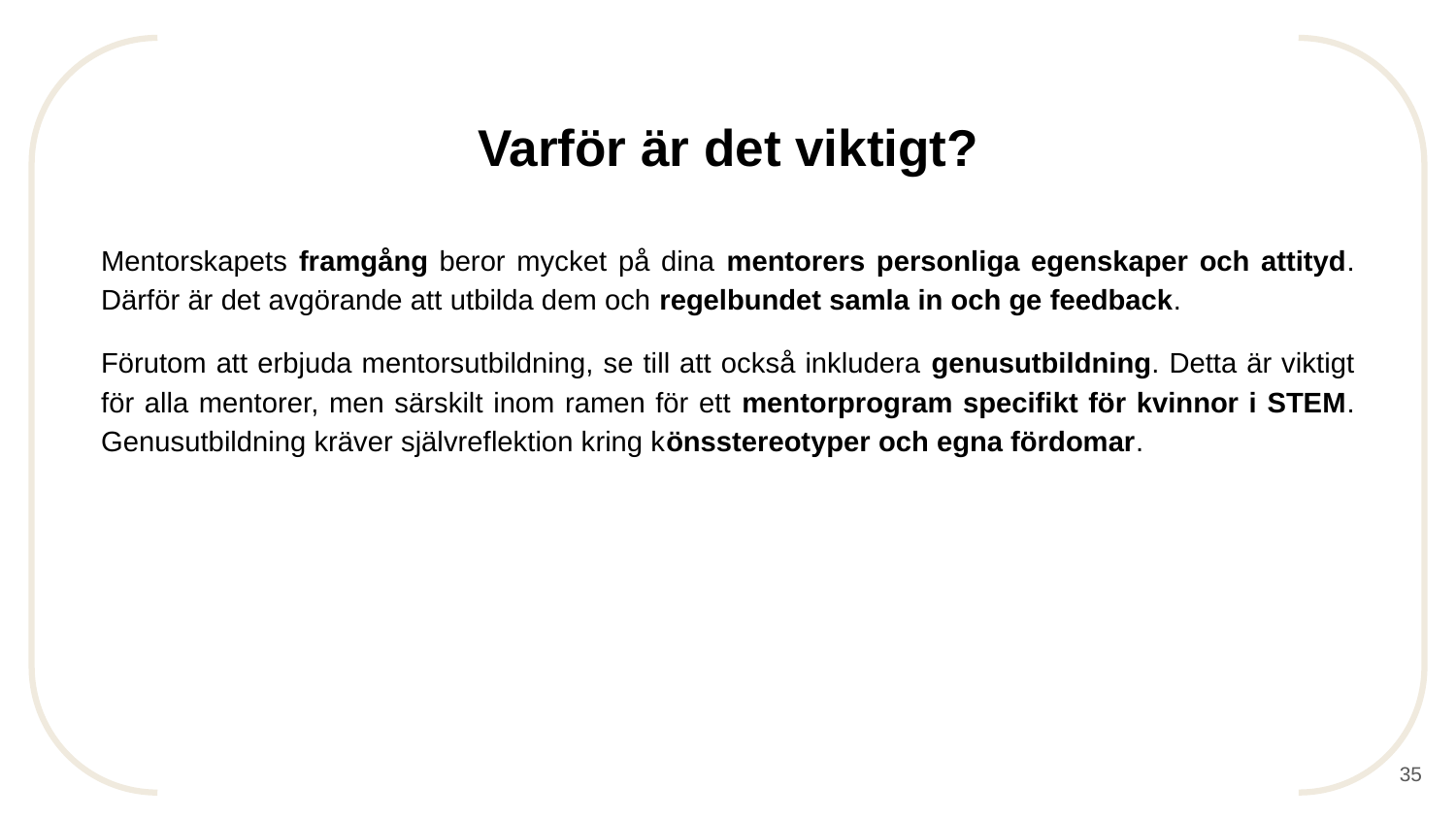

# Varför är det viktigt?
Mentorskapets framgång beror mycket på dina mentorers personliga egenskaper och attityd. Därför är det avgörande att utbilda dem och regelbundet samla in och ge feedback.
Förutom att erbjuda mentorsutbildning, se till att också inkludera genusutbildning. Detta är viktigt för alla mentorer, men särskilt inom ramen för ett mentorprogram specifikt för kvinnor i STEM. Genusutbildning kräver självreflektion kring könsstereotyper och egna fördomar.
35